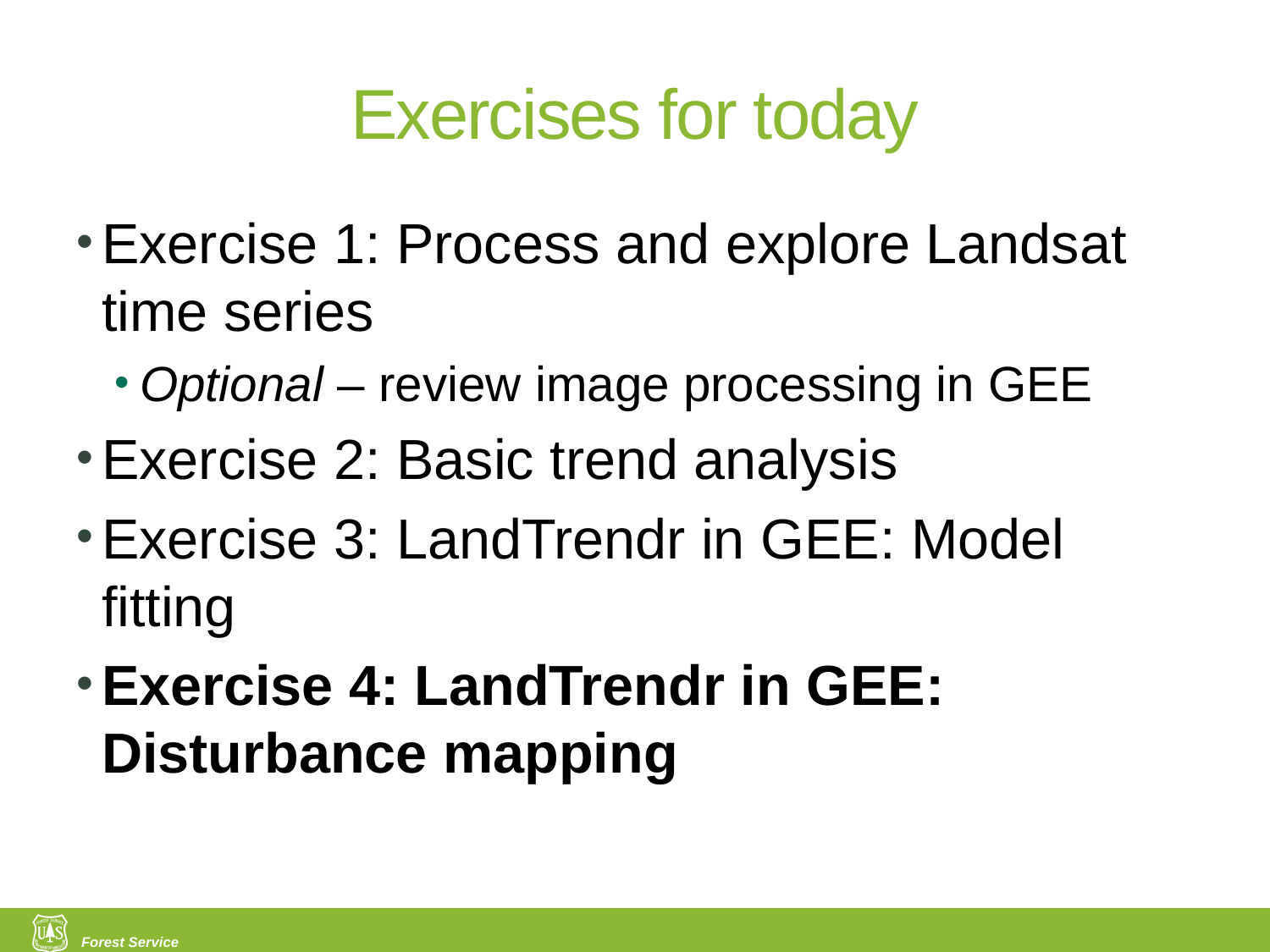

# Exercises for today
Exercise 1: Process and explore Landsat time series
Optional – review image processing in GEE
Exercise 2: Basic trend analysis
Exercise 3: LandTrendr in GEE: Model fitting
Exercise 4: LandTrendr in GEE: Disturbance mapping